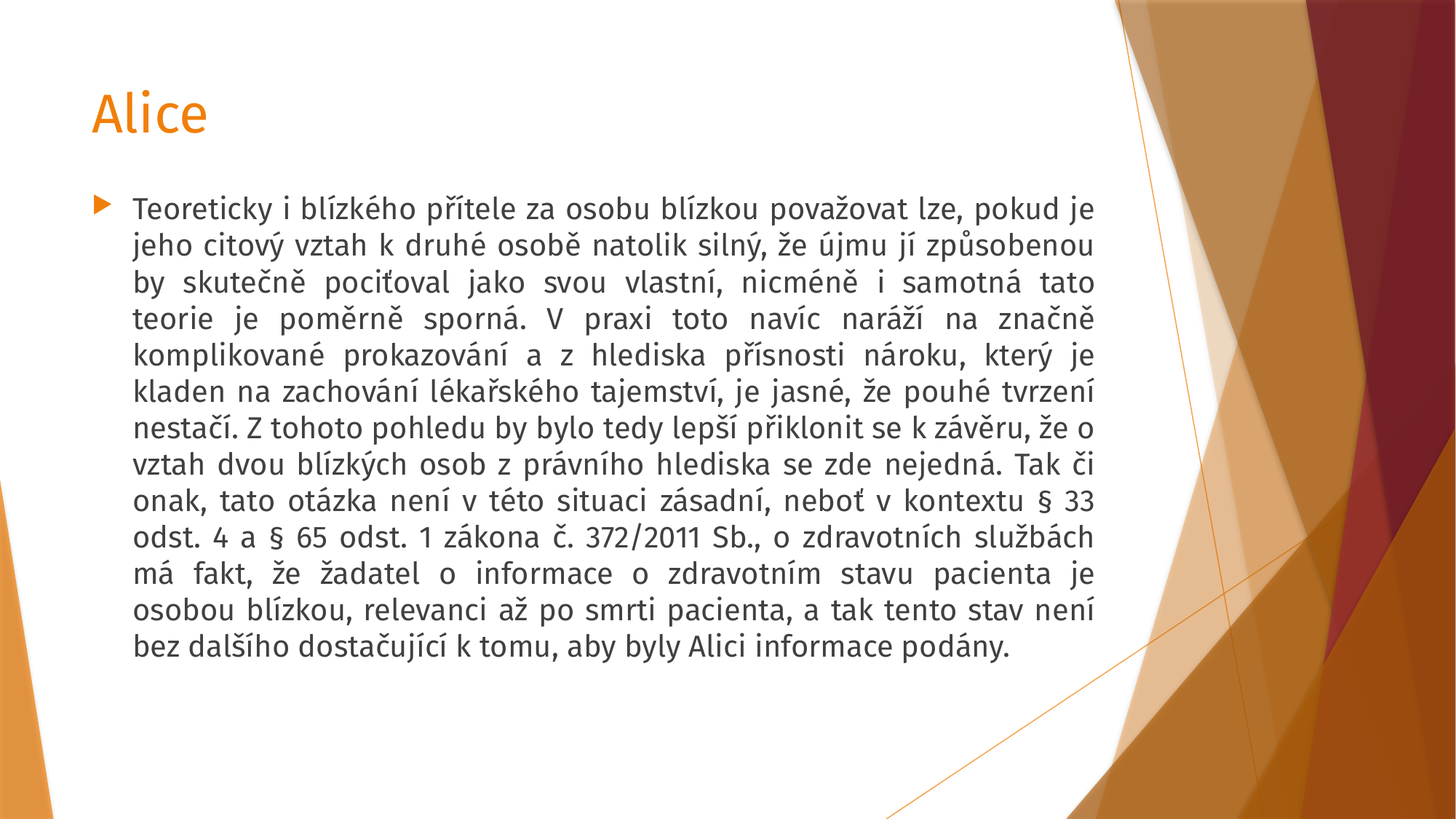

# Alice
Teoreticky i blízkého přítele za osobu blízkou považovat lze, pokud je jeho citový vztah k druhé osobě natolik silný, že újmu jí způsobenou by skutečně pociťoval jako svou vlastní, nicméně i samotná tato teorie je poměrně sporná. V praxi toto navíc naráží na značně komplikované prokazování a z hlediska přísnosti nároku, který je kladen na zachování lékařského tajemství, je jasné, že pouhé tvrzení nestačí. Z tohoto pohledu by bylo tedy lepší přiklonit se k závěru, že o vztah dvou blízkých osob z právního hlediska se zde nejedná. Tak či onak, tato otázka není v této situaci zásadní, neboť v kontextu § 33 odst. 4 a § 65 odst. 1 zákona č. 372/2011 Sb., o zdravotních službách má fakt, že žadatel o informace o zdravotním stavu pacienta je osobou blízkou, relevanci až po smrti pacienta, a tak tento stav není bez dalšího dostačující k tomu, aby byly Alici informace podány.